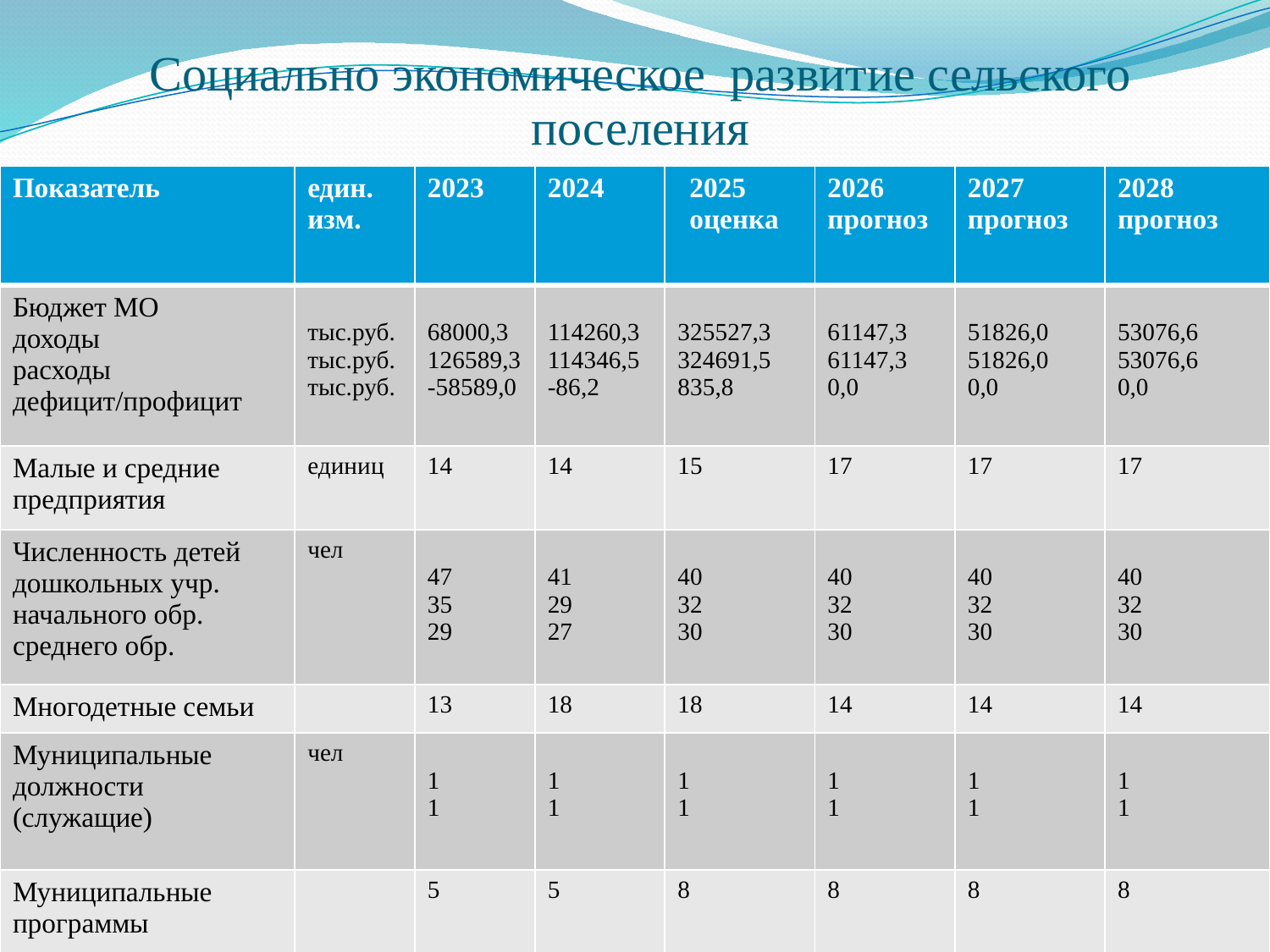

# Социально экономическое  развитие сельского поселения
| Показатель | един. изм. | 2023 | 2024 | 2025 оценка | 2026 прогноз | 2027 прогноз | 2028 прогноз |
| --- | --- | --- | --- | --- | --- | --- | --- |
| Бюджет МО доходы расходы дефицит/профицит | тыс.руб. тыс.руб. тыс.руб. | 68000,3 126589,3 -58589,0 | 114260,3 114346,5 -86,2 | 325527,3 324691,5 835,8 | 61147,3 61147,3 0,0 | 51826,0 51826,0 0,0 | 53076,6 53076,6 0,0 |
| Малые и средние предприятия | единиц | 14 | 14 | 15 | 17 | 17 | 17 |
| Численность детей дошкольных учр. начального обр. среднего обр. | чел | 47 35 29 | 41 29 27 | 40 32 30 | 40 32 30 | 40 32 30 | 40 32 30 |
| Многодетные семьи |  | 13 | 18 | 18 | 14 | 14 | 14 |
| Муниципальные должности (служащие) | чел | 1 1 | 1 1 | 1 1 | 1 1 | 1 1 | 1 1 |
| Муниципальные программы |  | 5 | 5 | 8 | 8 | 8 | 8 |